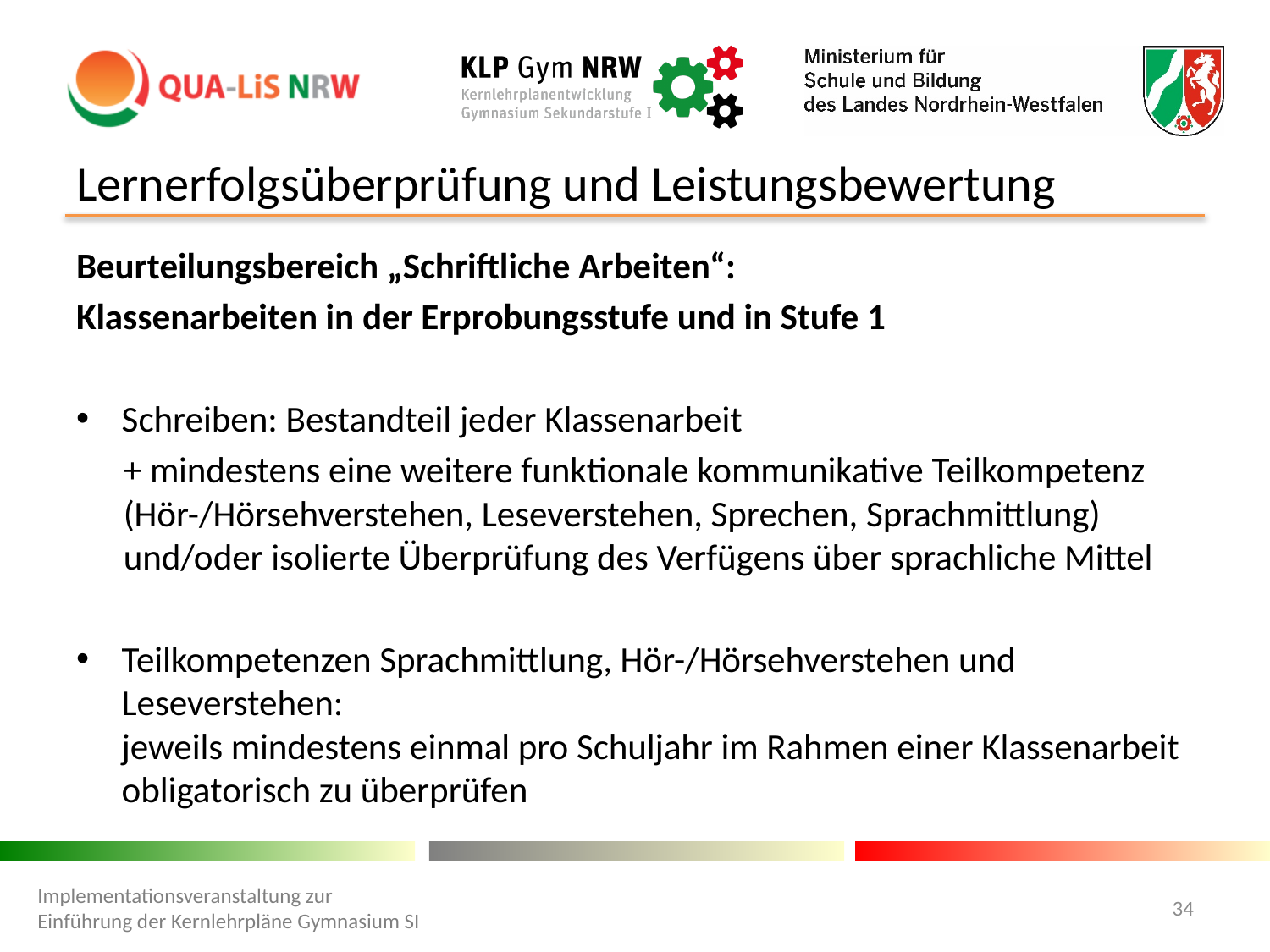

# Lernerfolgsüberprüfung und Leistungsbewertung
Beurteilungsbereich „Schriftliche Arbeiten“:
Klassenarbeiten in der Erprobungsstufe und in Stufe 1

Schreiben: Bestandteil jeder Klassenarbeit
+ mindestens eine weitere funktionale kommunikative Teilkompetenz (Hör-/Hörsehverstehen, Leseverstehen, Sprechen, Sprachmittlung) und/oder isolierte Überprüfung des Verfügens über sprachliche Mittel

Teilkompetenzen Sprachmittlung, Hör-/Hörsehverstehen und Leseverstehen:
jeweils mindestens einmal pro Schuljahr im Rahmen einer Klassenarbeit obligatorisch zu überprüfen
Implementationsveranstaltung zur Einführung der Kernlehrpläne Gymnasium SI
34